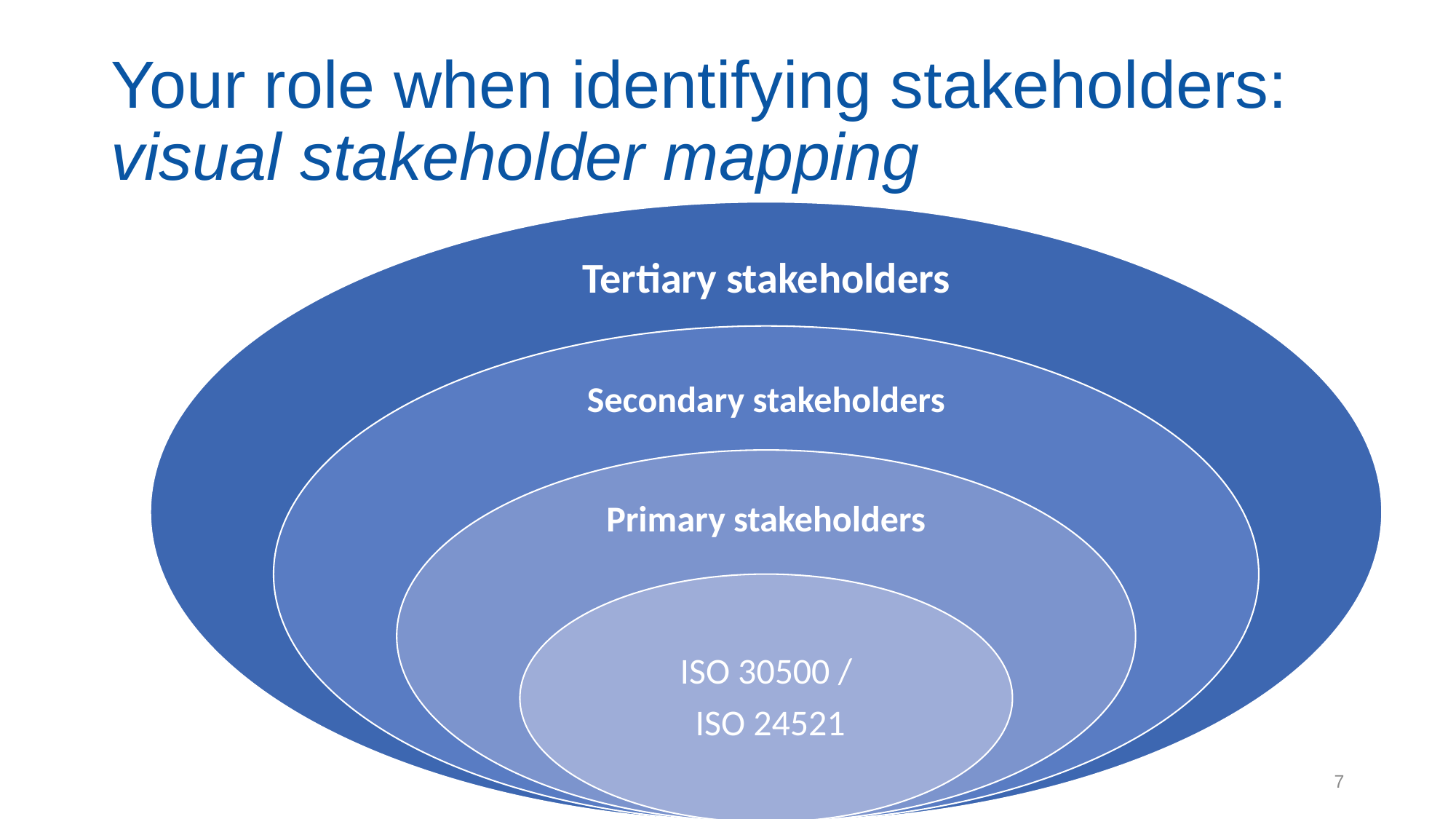

# Your role when identifying stakeholders: visual stakeholder mapping
Tertiary stakeholders
Secondary stakeholders
Primary stakeholders
ISO 30500 /
 ISO 24521

7